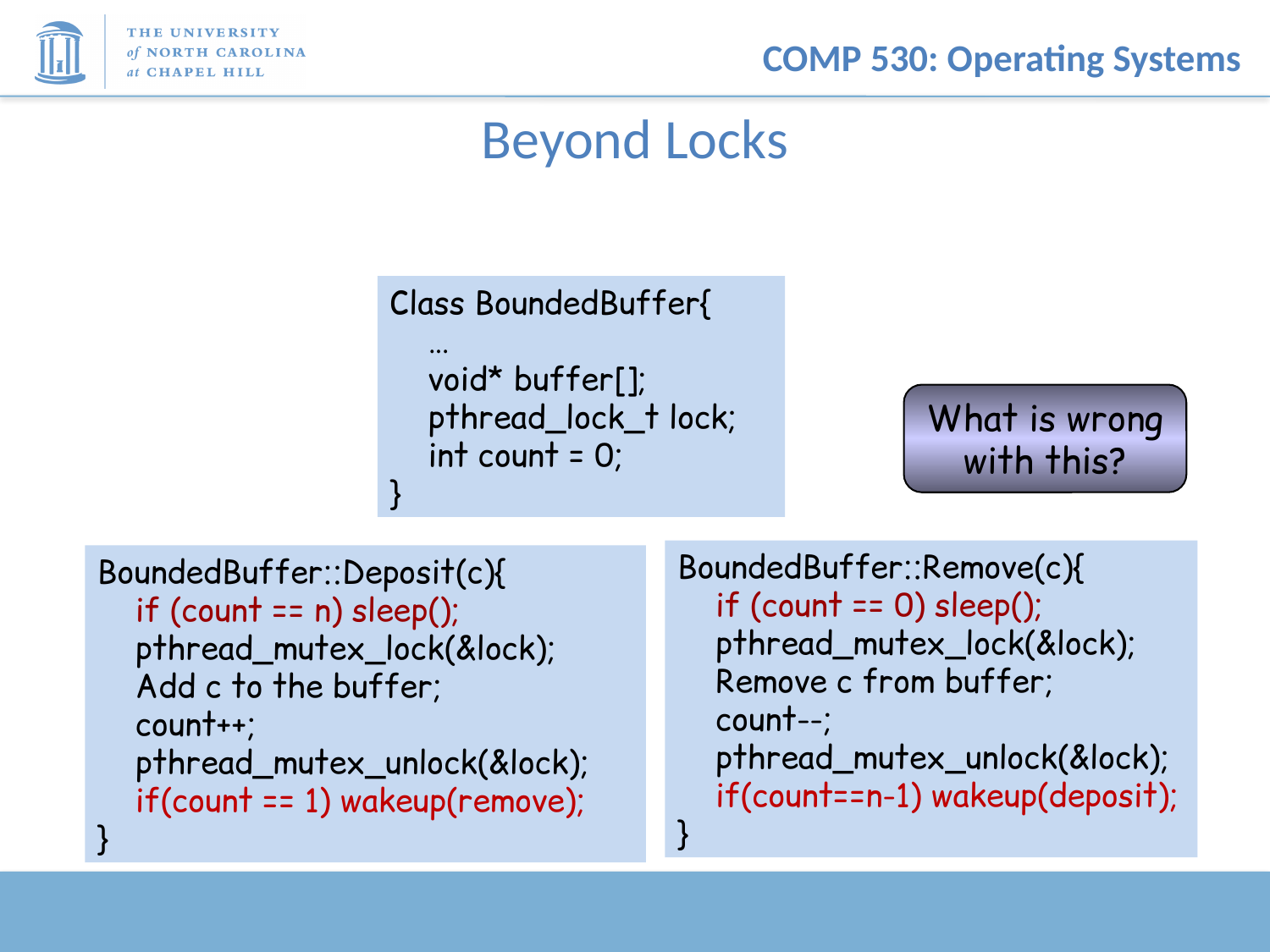

# Beyond Locks
Class BoundedBuffer{
    …
    void* buffer[];
    pthread_lock_t lock;
    int count = 0;
}
What is wrong
with this?
BoundedBuffer::Remove(c){
    if (count == 0) sleep();
    pthread_mutex_lock(&lock);
    Remove c from buffer;
    count--;
    pthread_mutex_unlock(&lock);
    if(count==n-1) wakeup(deposit);
}
BoundedBuffer::Deposit(c){
    if (count == n) sleep();
    pthread_mutex_lock(&lock);
    Add c to the buffer;
    count++;
    pthread_mutex_unlock(&lock);
    if(count == 1) wakeup(remove);
}